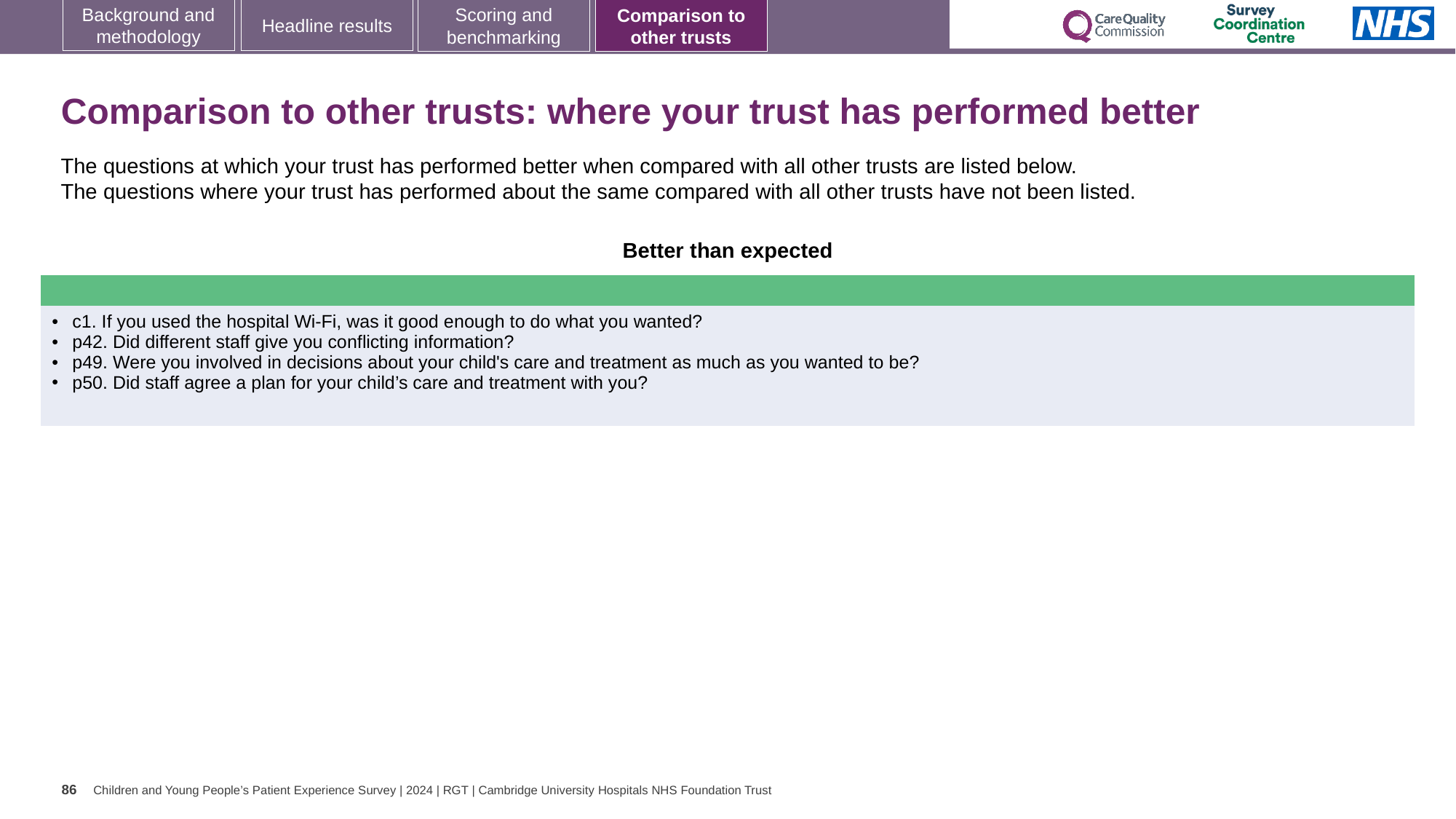

# Comparison to other trusts: where your trust has performed better
The questions at which your trust has performed better when compared with all other trusts are listed below.
The questions where your trust has performed about the same compared with all other trusts have not been listed.
| Better than expected |
| --- |
|  |
| c1. If you used the hospital Wi-Fi, was it good enough to do what you wanted? p42. Did different staff give you conflicting information? p49. Were you involved in decisions about your child's care and treatment as much as you wanted to be? p50. Did staff agree a plan for your child’s care and treatment with you? |
86